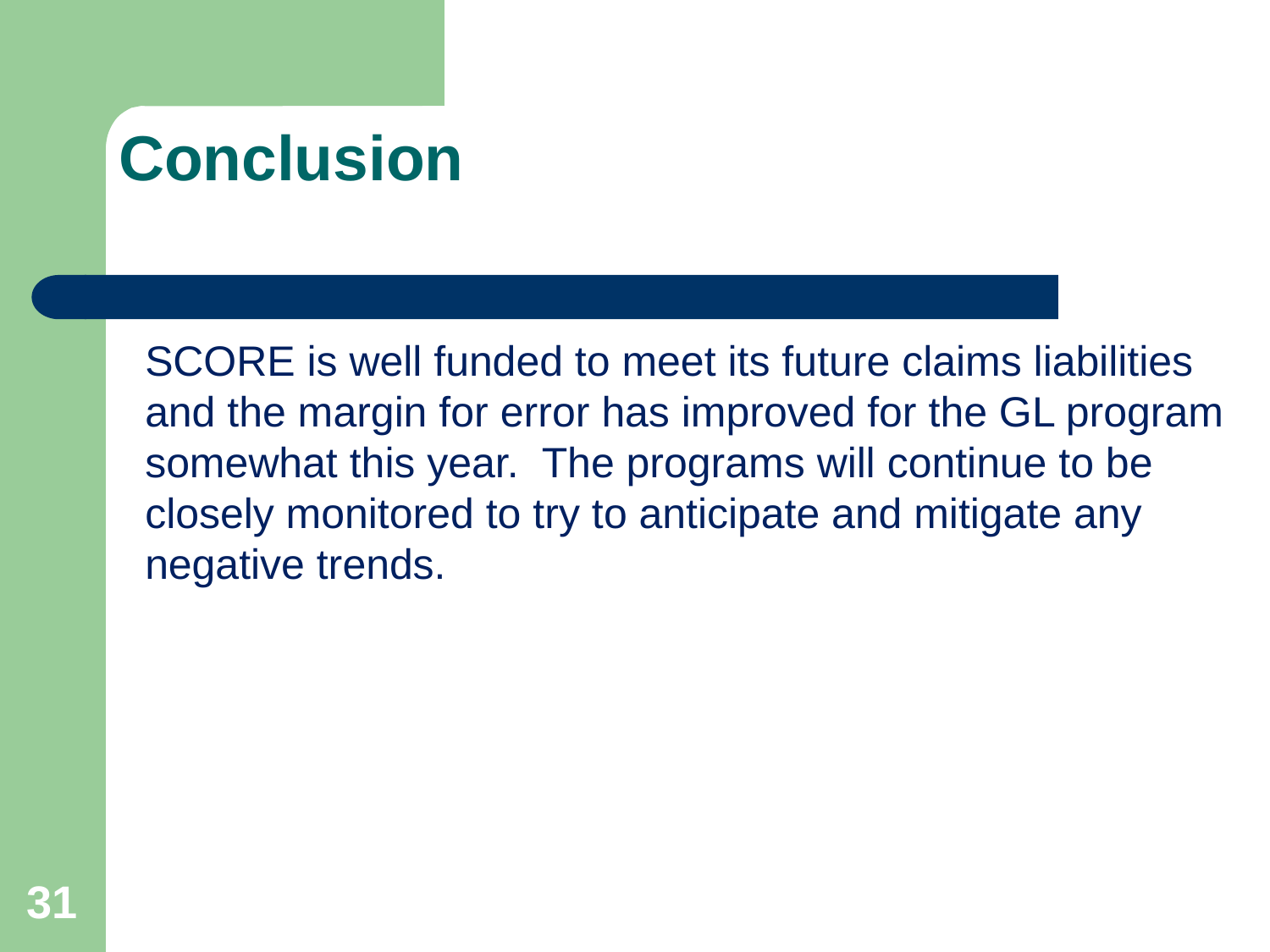

# Conclusion
	SCORE is well funded to meet its future claims liabilities and the margin for error has improved for the GL program somewhat this year.  The programs will continue to be closely monitored to try to anticipate and mitigate any negative trends.

31